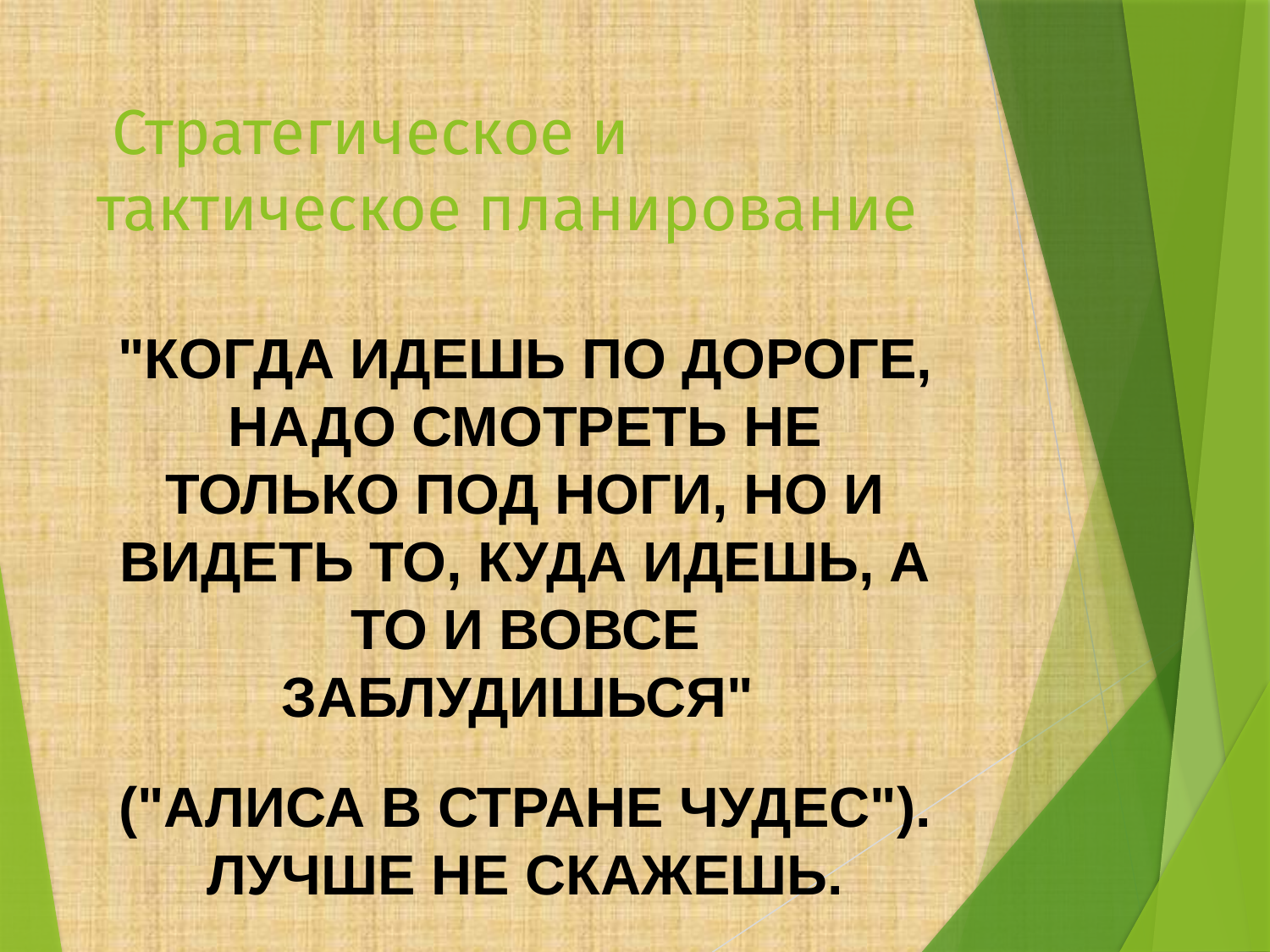

# Стратегическое и тактическое планирование
"Когда идешь по дороге, надо смотреть не только под ноги, но и видеть то, куда идешь, а то и вовсе заблудишься"
("Алиса в стране чудес"). Лучше не скажешь.